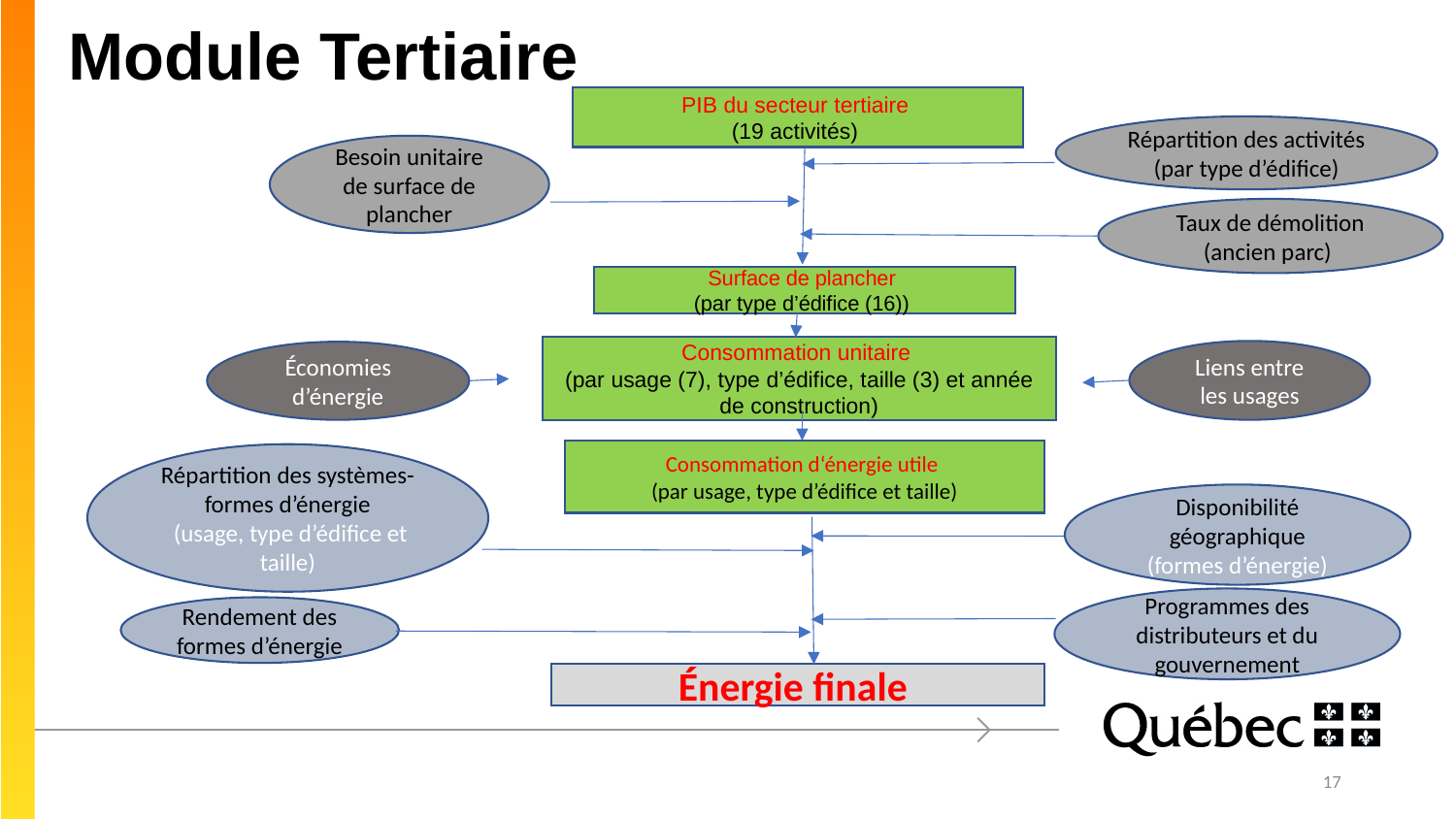

# Module Tertiaire
PIB du secteur tertiaire
(19 activités)
Répartition des activités (par type d’édifice)
Besoin unitaire de surface de plancher
Taux de démolition (ancien parc)
Surface de plancher
(par type d’édifice (16))
Consommation unitaire
(par usage (7), type d’édifice, taille (3) et année de construction)
Liens entre les usages
Économies d’énergie
Consommation d‘énergie utile
(par usage, type d’édifice et taille)
Répartition des systèmes-formes d’énergie
 (usage, type d’édifice et taille)
Disponibilité géographique (formes d’énergie)
Programmes des distributeurs et du gouvernement
Rendement des formes d’énergie
Énergie finale
17